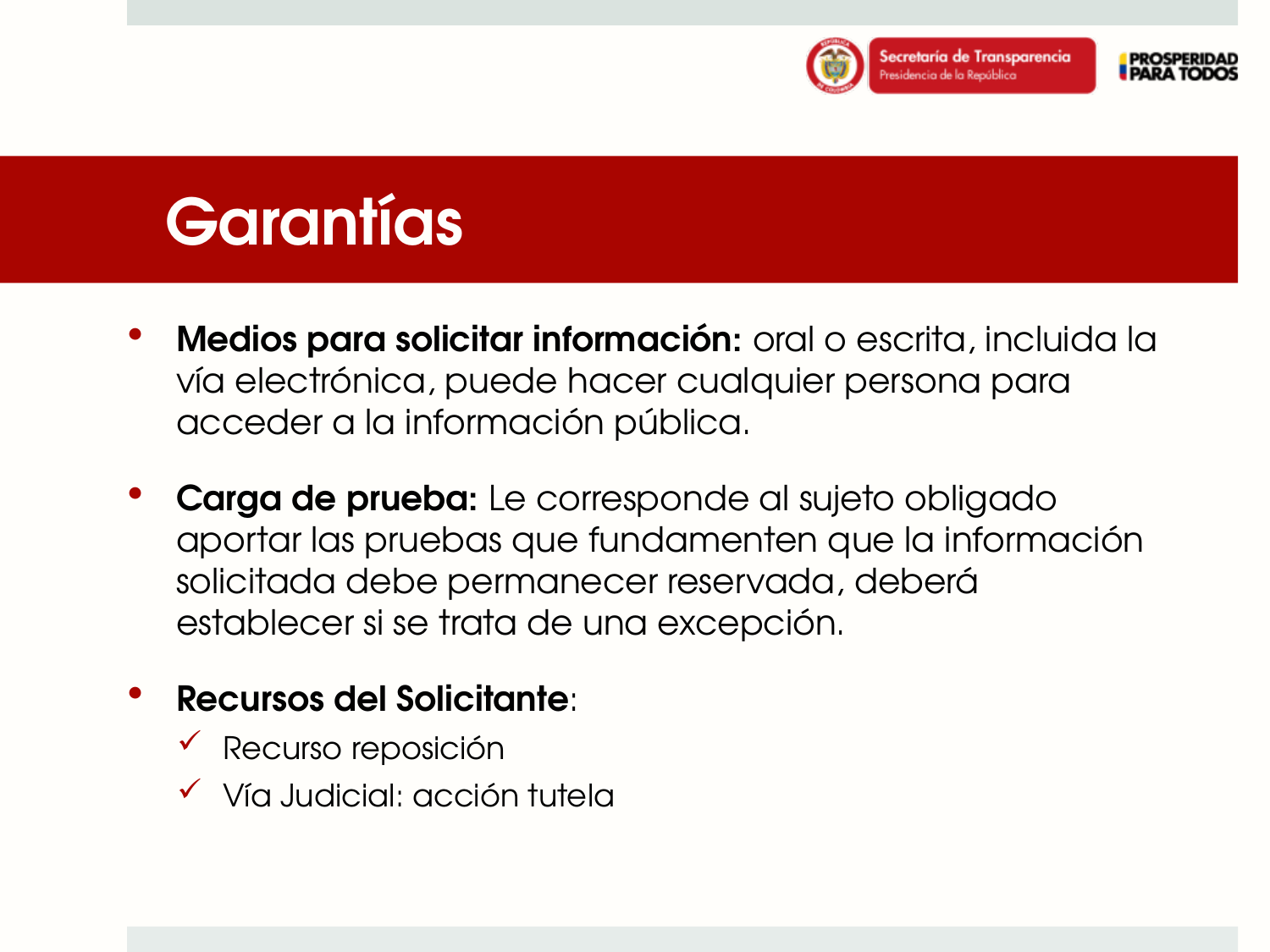

# Garantías
Medios para solicitar información: oral o escrita, incluida la vía electrónica, puede hacer cualquier persona para acceder a la información pública.
Carga de prueba: Le corresponde al sujeto obligado aportar las pruebas que fundamenten que la información solicitada debe permanecer reservada, deberá establecer si se trata de una excepción.
Recursos del Solicitante:
Recurso reposición
Vía Judicial: acción tutela